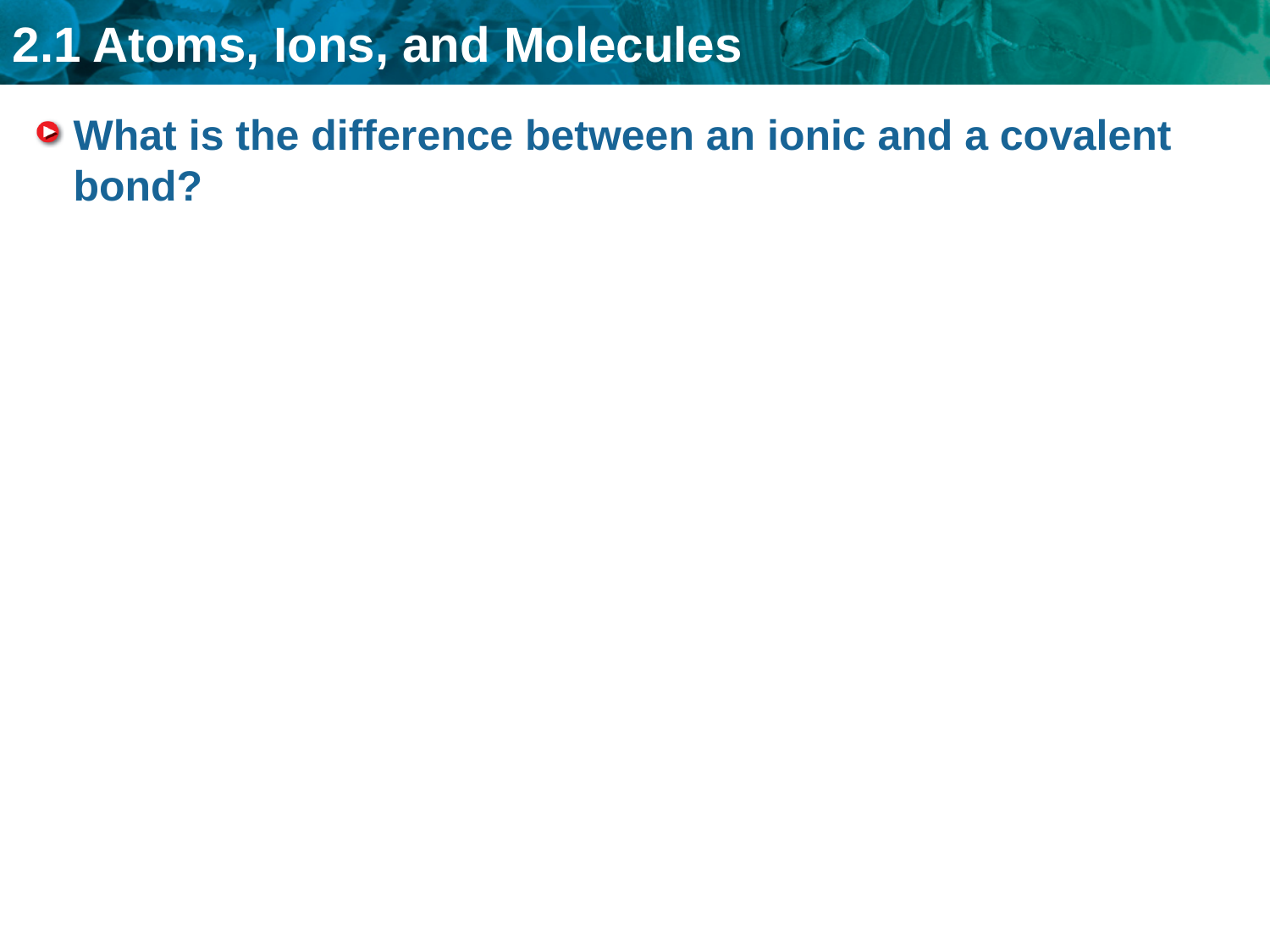

# What is the difference between an ionic and a covalent bond?